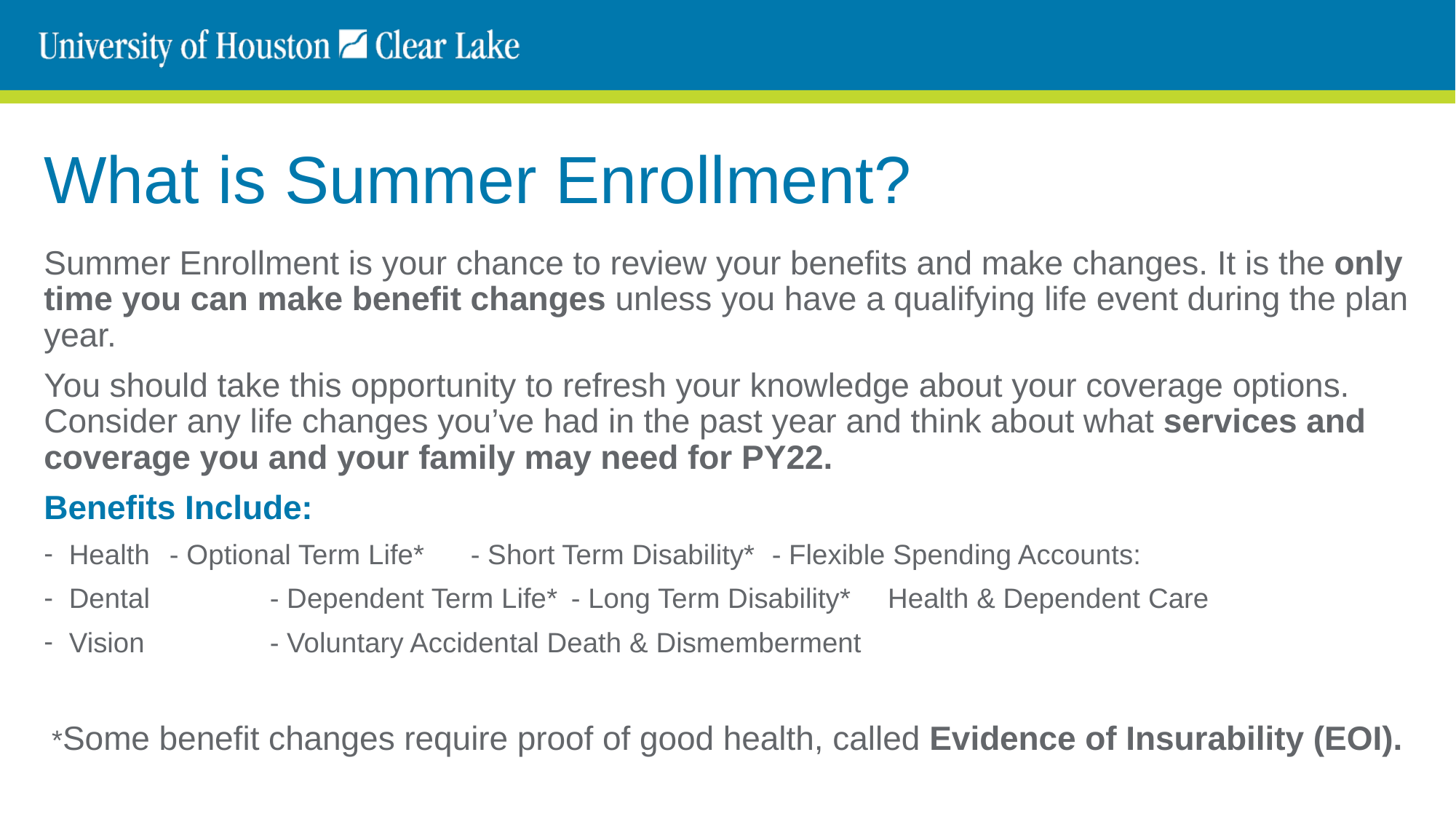

# What is Summer Enrollment?
Summer Enrollment is your chance to review your benefits and make changes. It is the only time you can make benefit changes unless you have a qualifying life event during the plan year.
You should take this opportunity to refresh your knowledge about your coverage options. Consider any life changes you’ve had in the past year and think about what services and coverage you and your family may need for PY22.
Benefits Include:
Health	- Optional Term Life* 		- Short Term Disability*	- Flexible Spending Accounts:
Dental		- Dependent Term Life*		- Long Term Disability*	  Health & Dependent Care
Vision		- Voluntary Accidental Death & Dismemberment

 *Some benefit changes require proof of good health, called Evidence of Insurability (EOI).